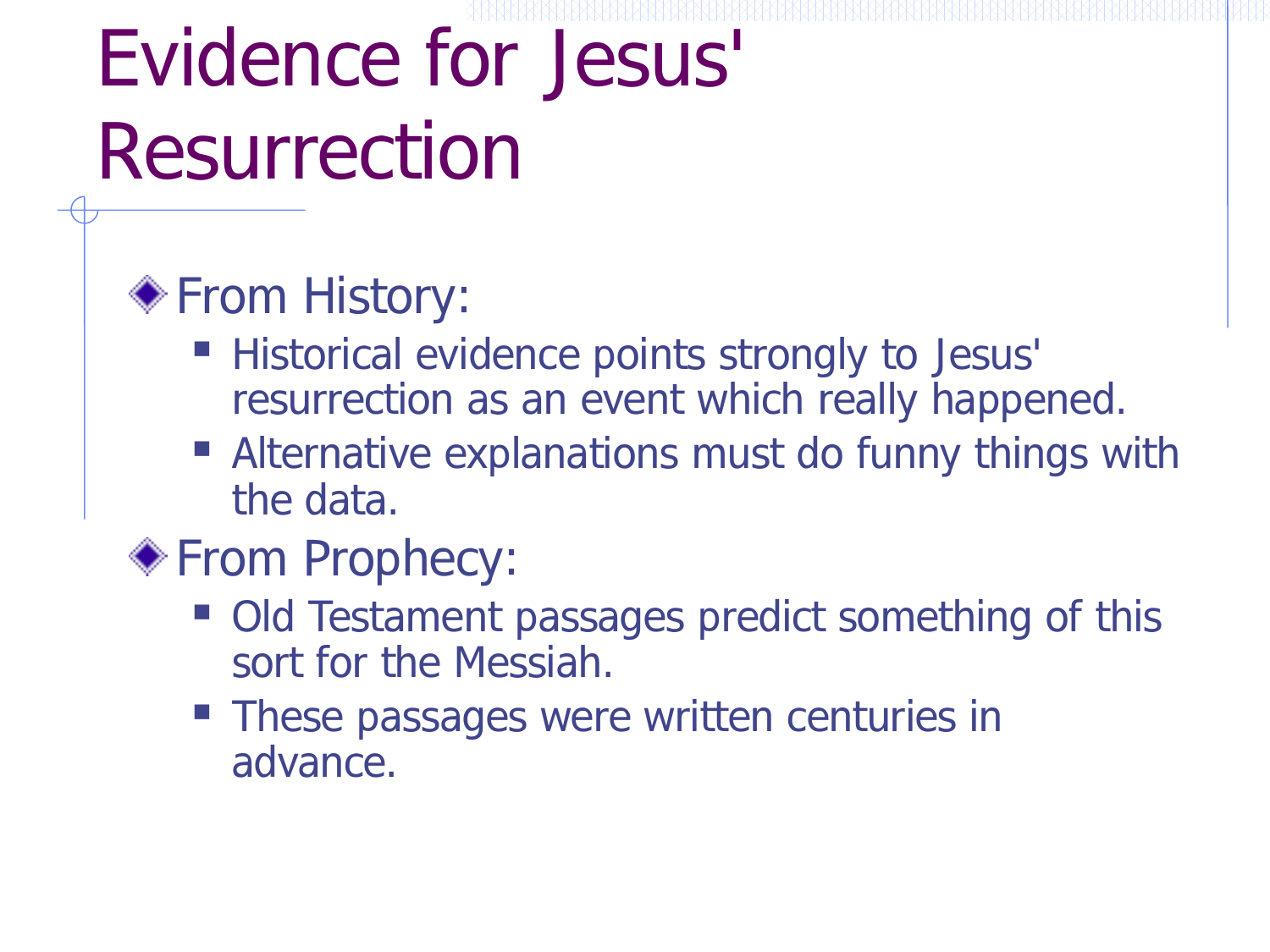

# Evidence for Jesus' Resurrection
From History:
Historical evidence points strongly to Jesus' resurrection as an event which really happened.
Alternative explanations must do funny things with the data.
From Prophecy:
Old Testament passages predict something of this sort for the Messiah.
These passages were written centuries in advance.